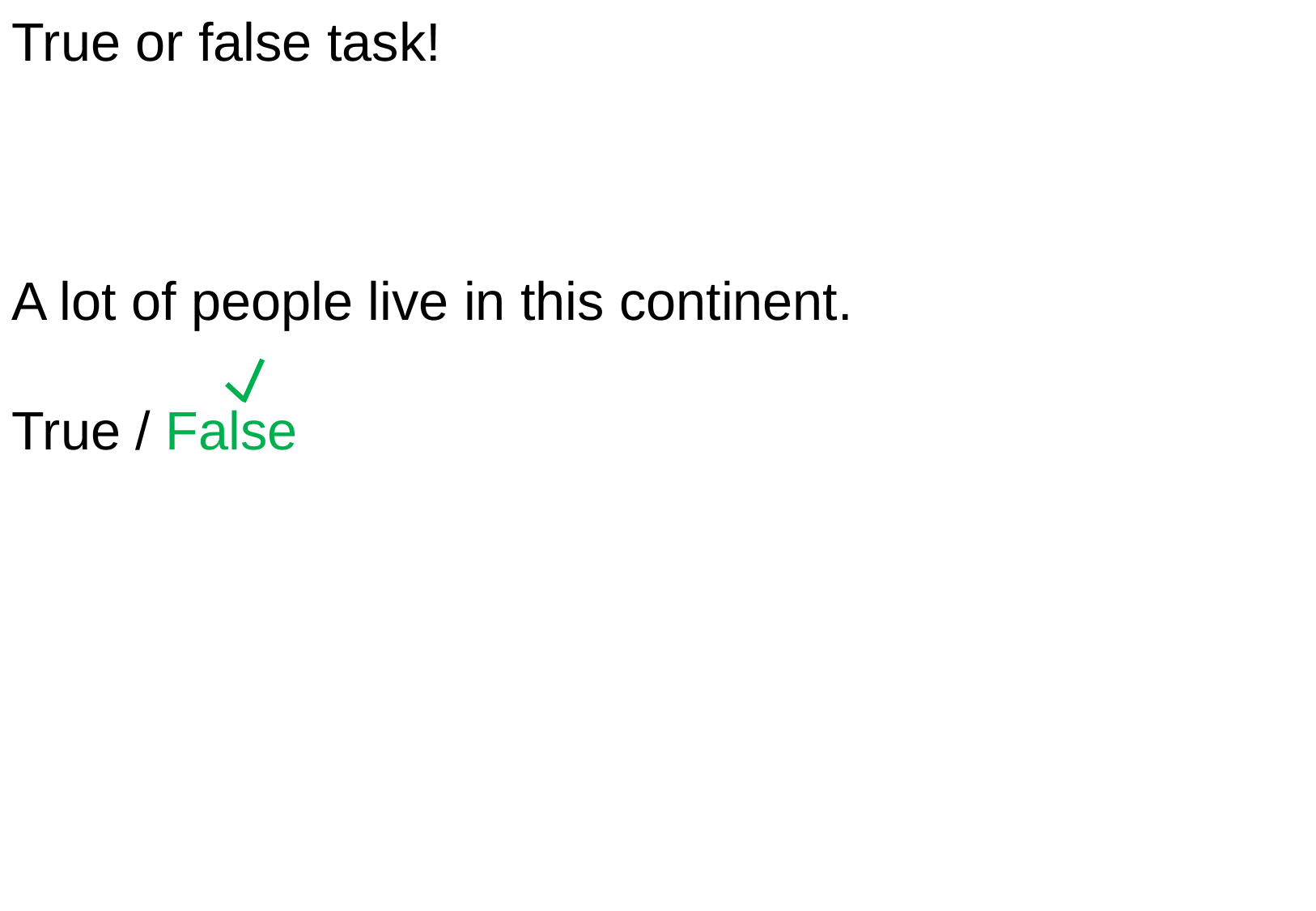

True or false task!

A lot of people live in this continent.

True / False